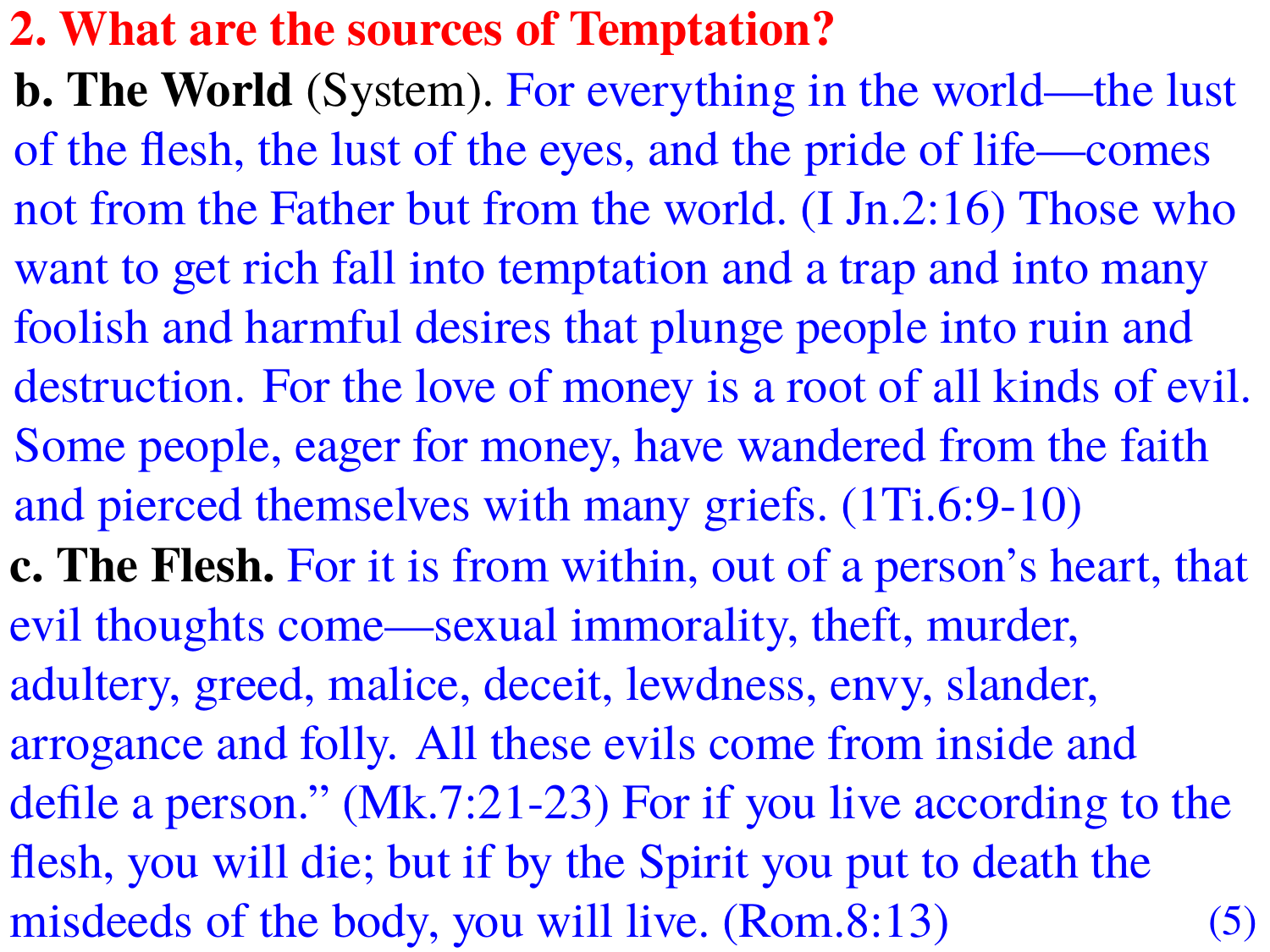

2. What are the sources of Temptation?
b. The World (System). For everything in the world—the lust of the flesh, the lust of the eyes, and the pride of life—comes not from the Father but from the world. (I Jn.2:16) Those who want to get rich fall into temptation and a trap and into many foolish and harmful desires that plunge people into ruin and destruction. For the love of money is a root of all kinds of evil. Some people, eager for money, have wandered from the faith and pierced themselves with many griefs. (1Ti.6:9-10)
c. The Flesh. For it is from within, out of a person’s heart, that evil thoughts come—sexual immorality, theft, murder, adultery, greed, malice, deceit, lewdness, envy, slander, arrogance and folly. All these evils come from inside and defile a person.” (Mk.7:21-23) For if you live according to the flesh, you will die; but if by the Spirit you put to death the misdeeds of the body, you will live. (Rom.8:13)
(5)